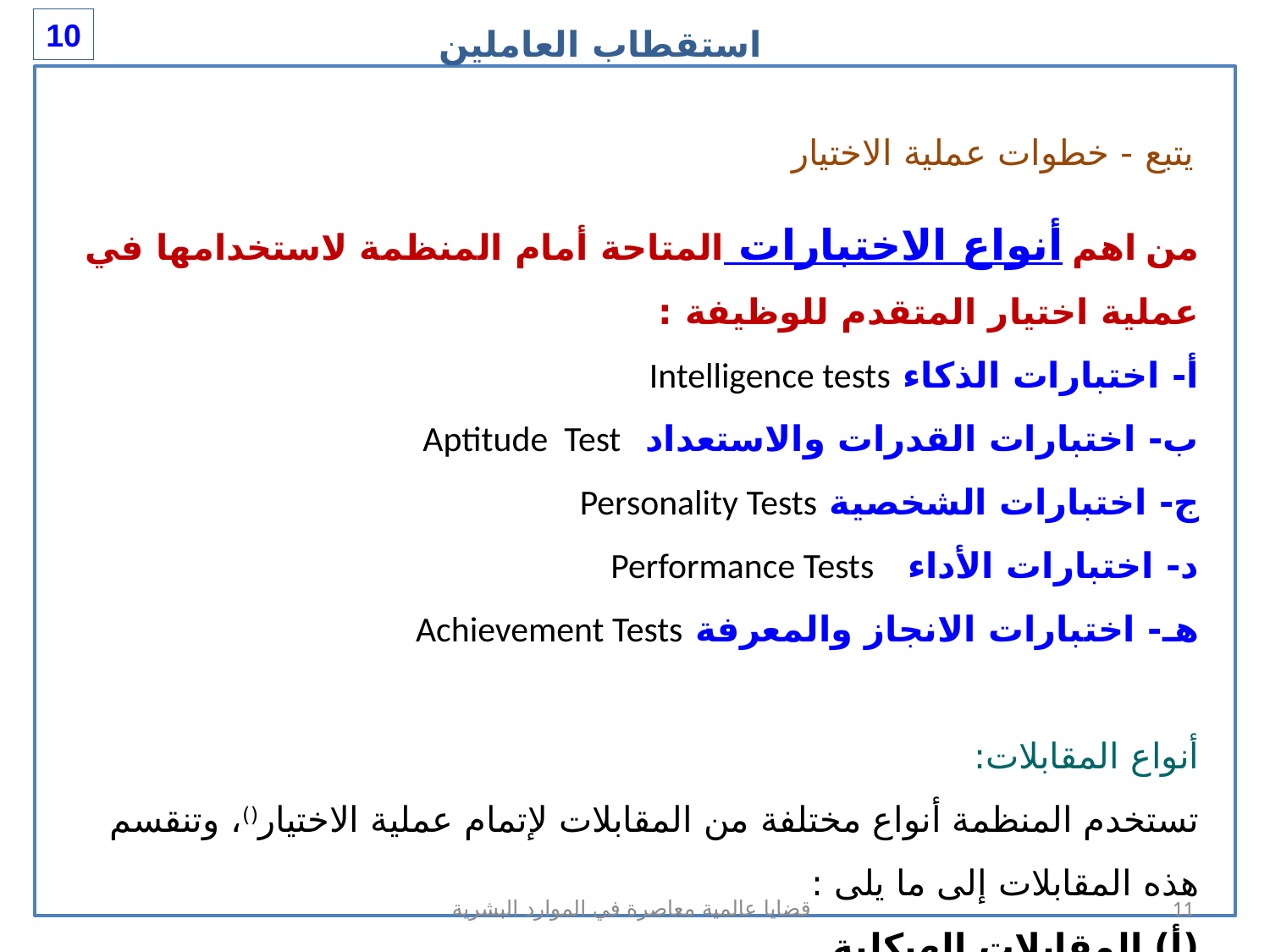

استقطاب العاملين
10

يتبع - خطوات عملية الاختيار
من اهم أنواع الاختبارات المتاحة أمام المنظمة لاستخدامها في عملية اختيار المتقدم للوظيفة :
أ- اختبارات الذكاء Intelligence tests
ب- اختبارات القدرات والاستعداد  Aptitude  Test
ج- اختبارات الشخصية Personality Tests
د- اختبارات الأداء	   Performance Tests
هـ- اختبارات الانجاز والمعرفة 	Achievement Tests

أنواع المقابلات:
تستخدم المنظمة أنواع مختلفة من المقابلات لإتمام عملية الاختيار()، وتنقسم هذه المقابلات إلى ما يلى :
(أ) المقابلات الهيكلية .
(ب) المقابلات غير الهيكلية .

قضايا عالمية معاصرة في الموارد البشرية
11